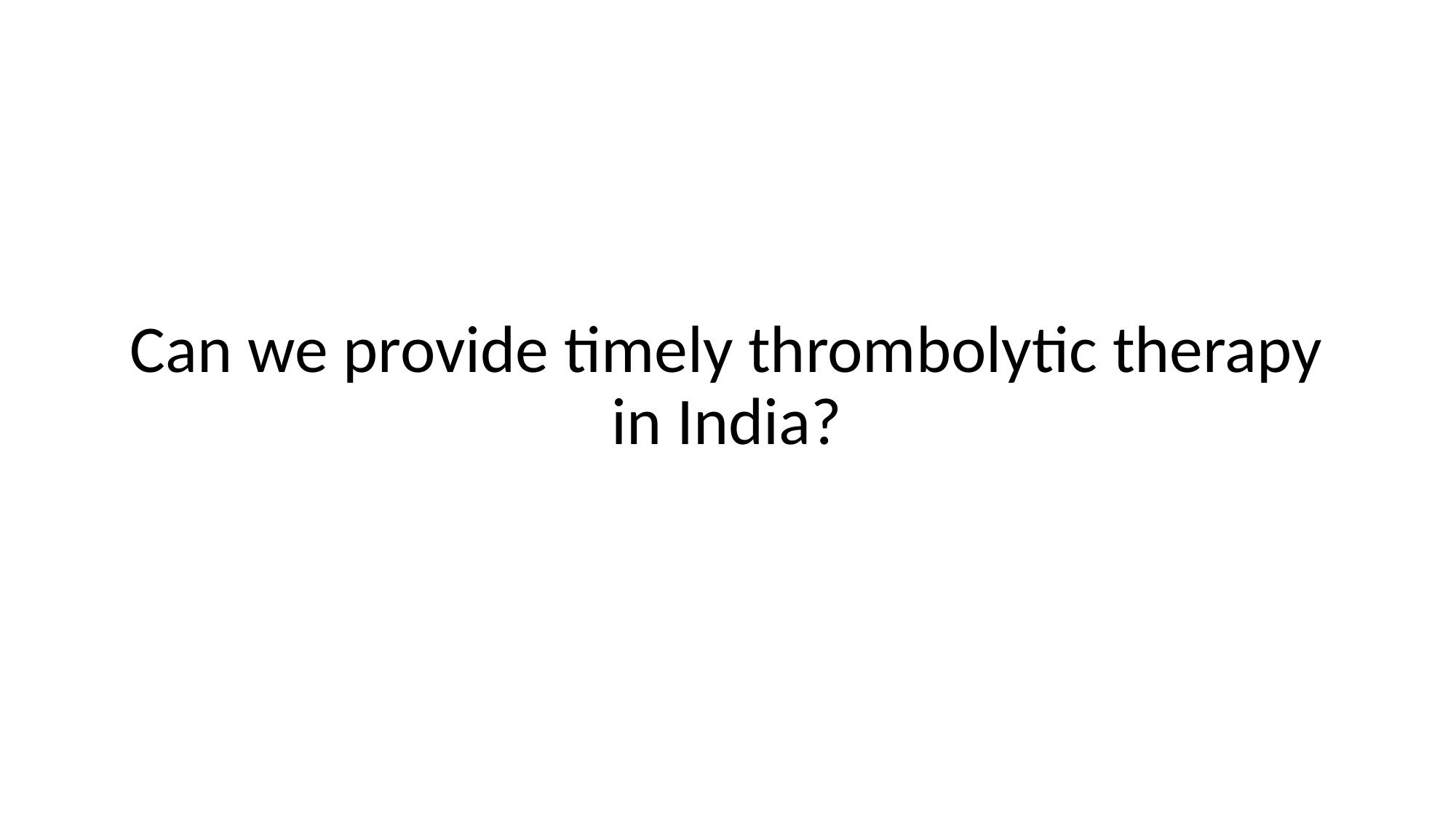

# Can we provide timely thrombolytic therapy in India?